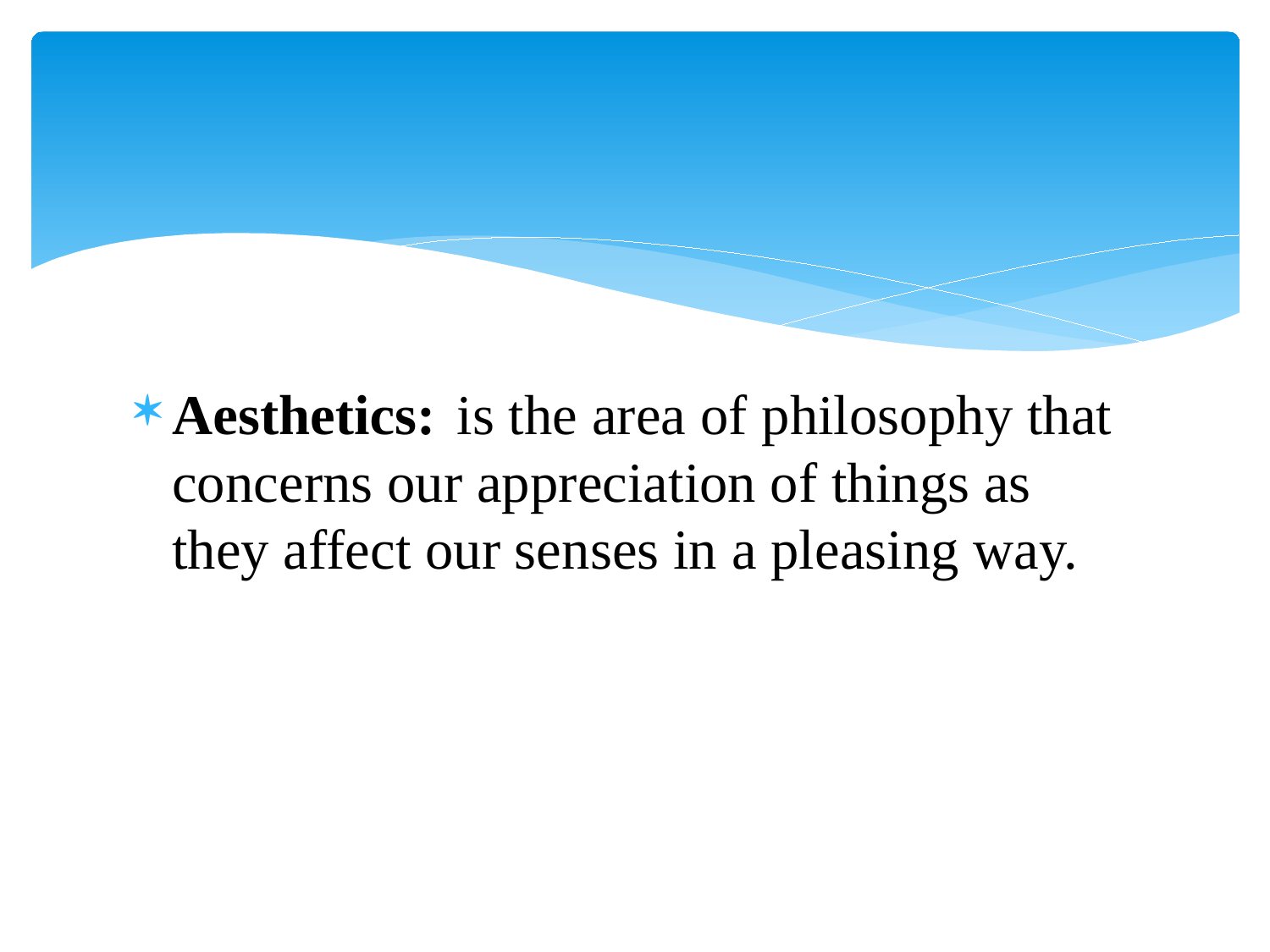

#

Aesthetics:  is the area of philosophy that concerns our appreciation of things as they affect our senses in a pleasing way.